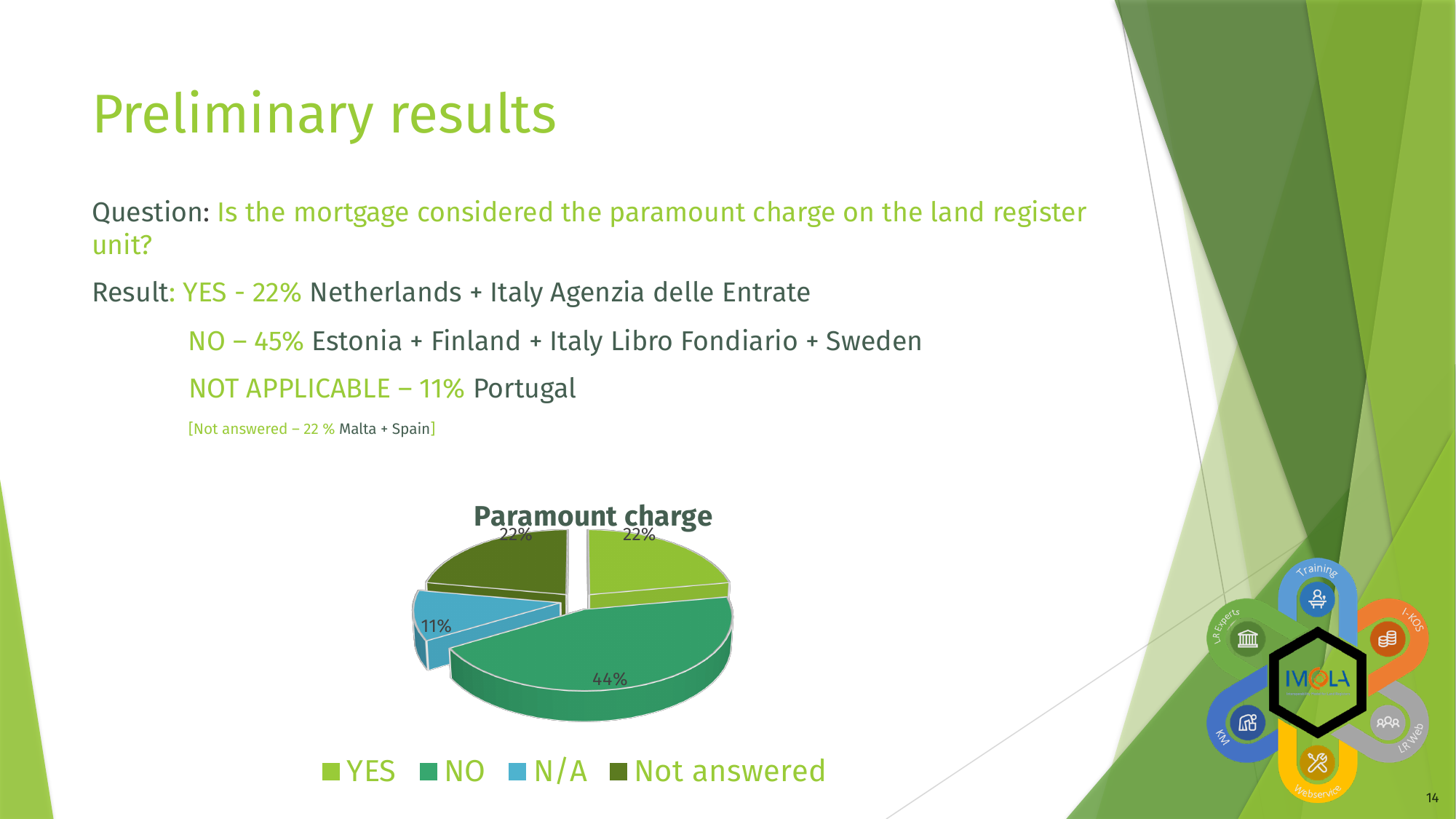

# Preliminary results
Question: Is the mortgage considered the paramount charge on the land register unit?
Result: YES - 22% Netherlands + Italy Agenzia delle Entrate
NO – 45% Estonia + Finland + Italy Libro Fondiario + Sweden
NOT APPLICABLE – 11% Portugal
[Not answered – 22 % Malta + Spain]

[unsupported chart]

14